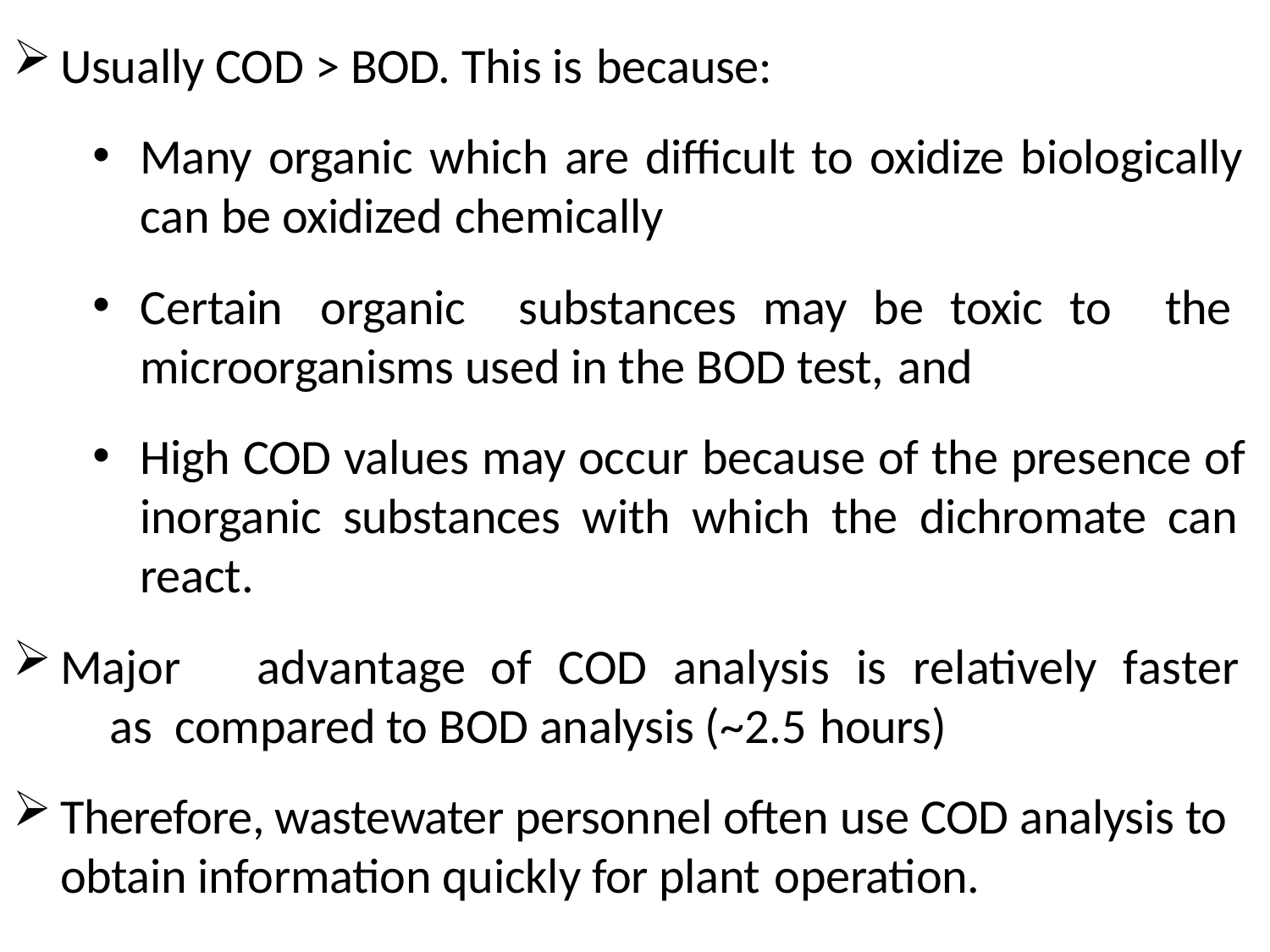

Usually COD > BOD. This is because:
Many organic which are difficult to oxidize biologically  can be oxidized chemically
Certain organic  substances may be toxic to  the  microorganisms used in the BOD test, and
High COD values may occur because of the presence of  inorganic substances with which the dichromate can  react.
Major	advantage	of	COD	analysis	is	relatively	faster	as  compared to BOD analysis (~2.5 hours)
Therefore, wastewater personnel often use COD analysis to  obtain information quickly for plant operation.